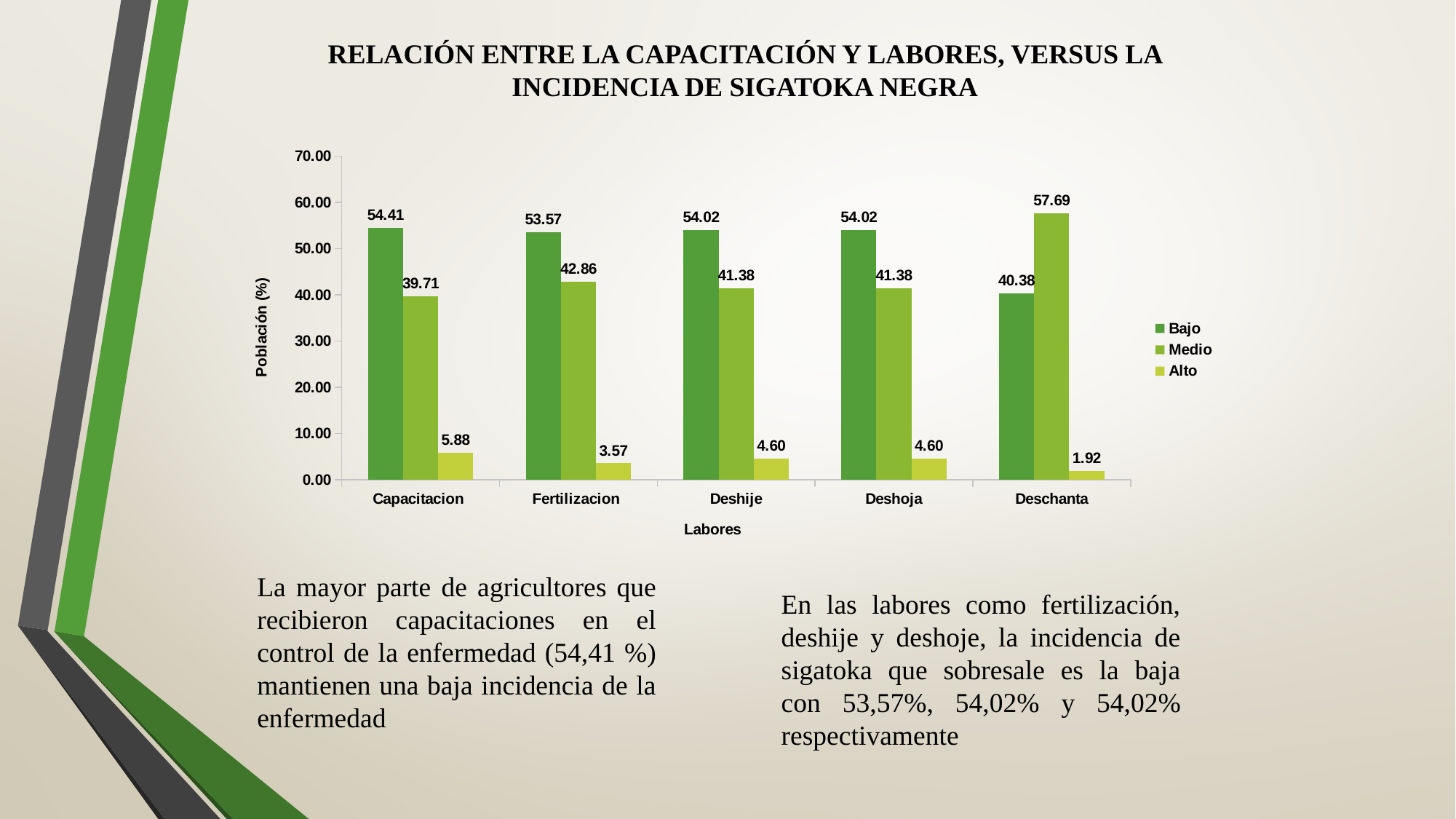

RELACIÓN ENTRE LA CAPACITACIÓN Y LABORES, VERSUS LA INCIDENCIA DE SIGATOKA NEGRA

### Chart

| Category | Bajo | Medio | Alto |
|---|---|---|---|
| Capacitacion  | 54.411764705882355 | 39.705882352941174 | 5.882352941176471 |
| Fertilizacion  | 53.57142857142857 | 42.857142857142854 | 3.5714285714285716 |
| Deshije | 54.02298850574713 | 41.37931034482759 | 4.597701149425287 |
| Deshoja | 54.02298850574713 | 41.37931034482759 | 4.597701149425287 |
| Deschanta | 40.38461538461539 | 57.69230769230769 | 1.9230769230769231 |
La mayor parte de agricultores que recibieron capacitaciones en el control de la enfermedad (54,41 %) mantienen una baja incidencia de la enfermedad
En las labores como fertilización, deshije y deshoje, la incidencia de sigatoka que sobresale es la baja con 53,57%, 54,02% y 54,02% respectivamente